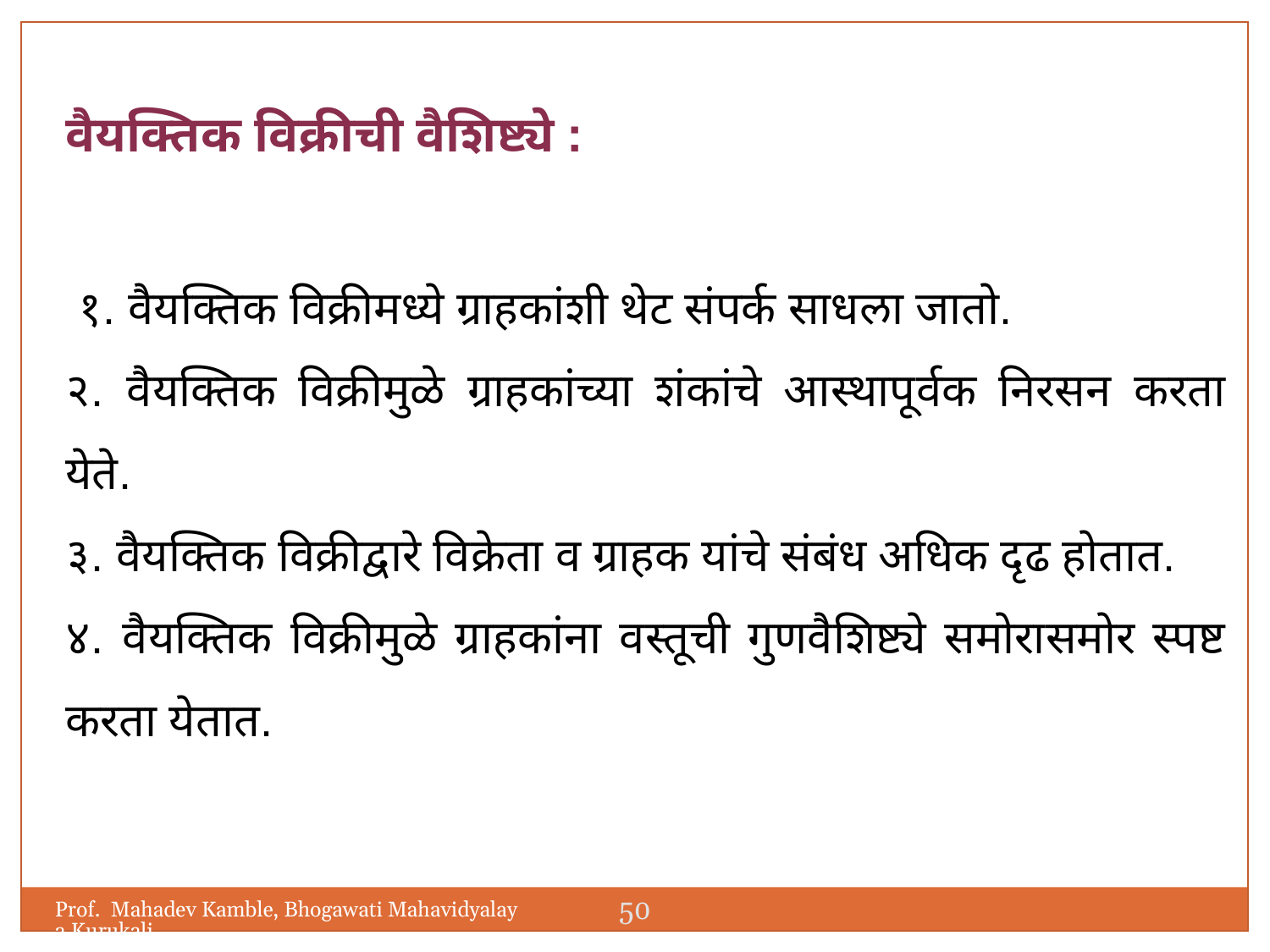

वैयक्तिक विक्रीची वैशिष्ट्ये :

 १. वैयक्तिक विक्रीमध्ये ग्राहकांशी थेट संपर्क साधला जातो.
२. वैयक्तिक विक्रीमुळे ग्राहकांच्या शंकांचे आस्थापूर्वक निरसन करता येते.
३. वैयक्तिक विक्रीद्वारे विक्रेता व ग्राहक यांचे संबंध अधिक दृढ होतात.
४. वैयक्तिक विक्रीमुळे ग्राहकांना वस्तूची गुणवैशिष्ट्ये समोरासमोर स्पष्ट करता येतात.
50
Prof.  Mahadev Kamble, Bhogawati Mahavidyalaya,Kurukali.